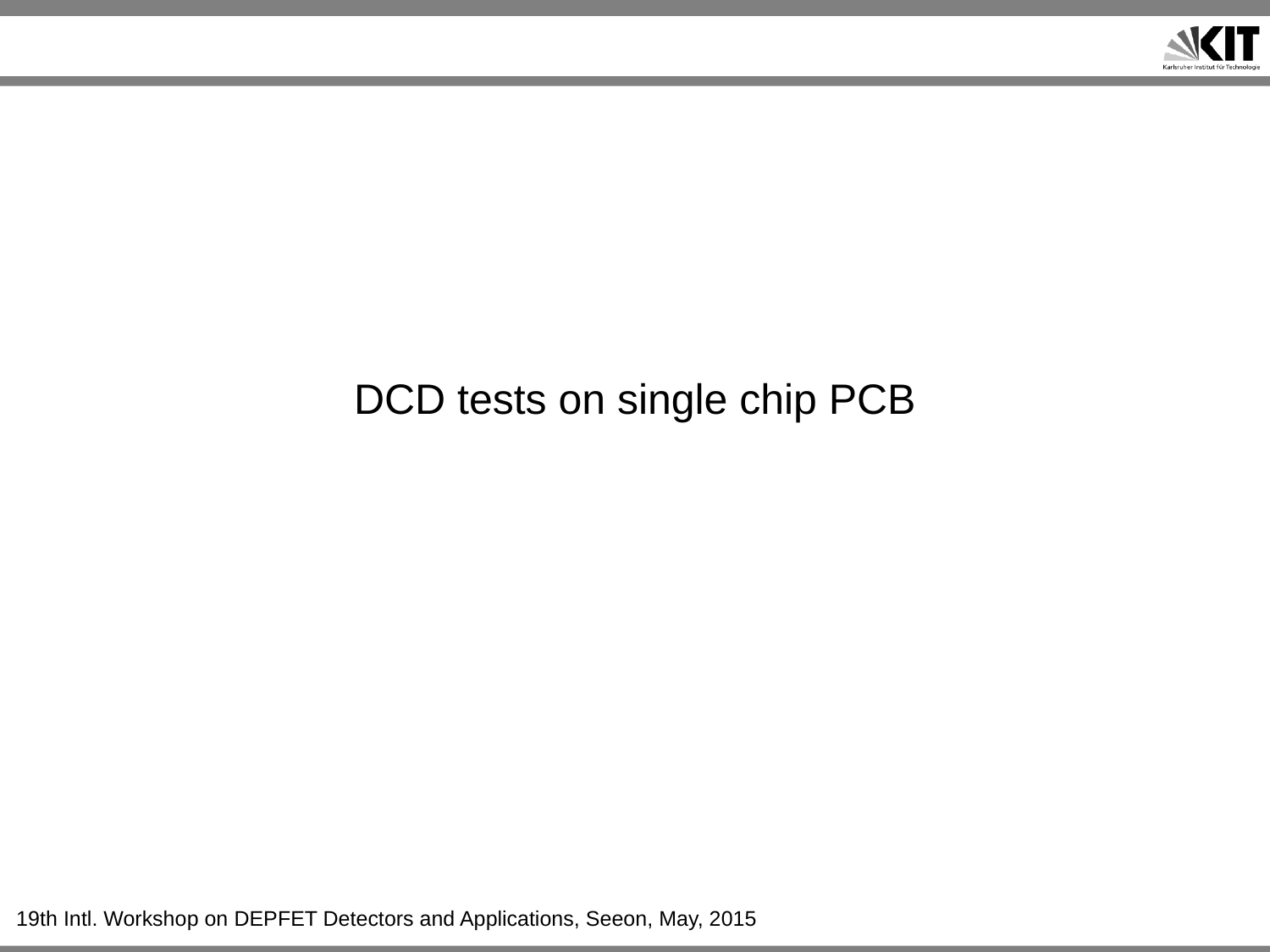

# DCD tests on single chip PCB